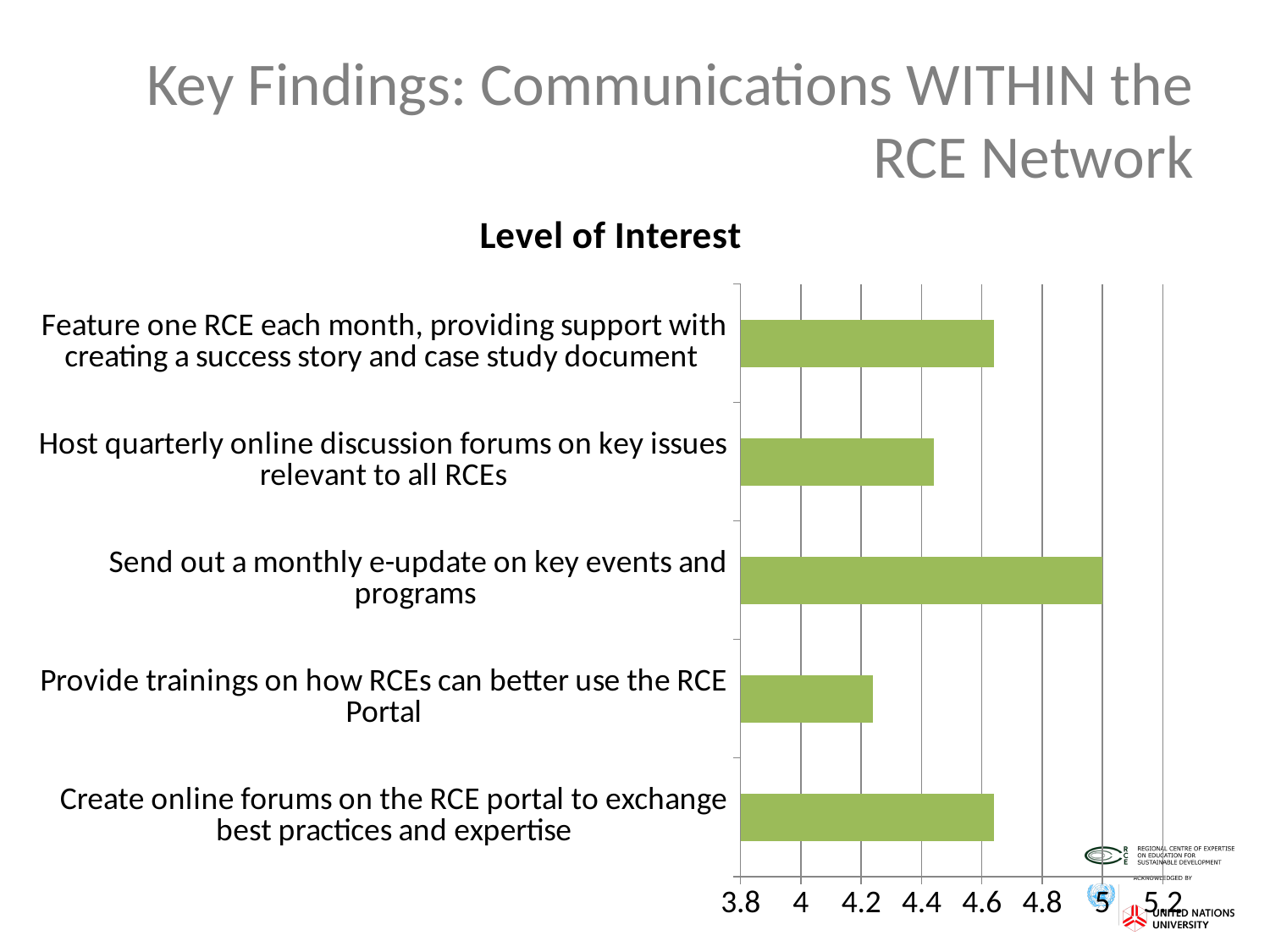

# Key Findings: Communications WITHIN the RCE Network

### Chart:

| Category | Level of Interest |
|---|---|
| Create online forums on the RCE portal to exchange best practices and expertise | 4.64 |
| Provide trainings on how RCEs can better use the RCE Portal | 4.24 |
| Send out a monthly e-update on key events and programs  | 5.0 |
| Host quarterly online discussion forums on key issues relevant to all RCEs | 4.44 |
| Feature one RCE each month, providing support with creating a success story and case study document  | 4.64 |